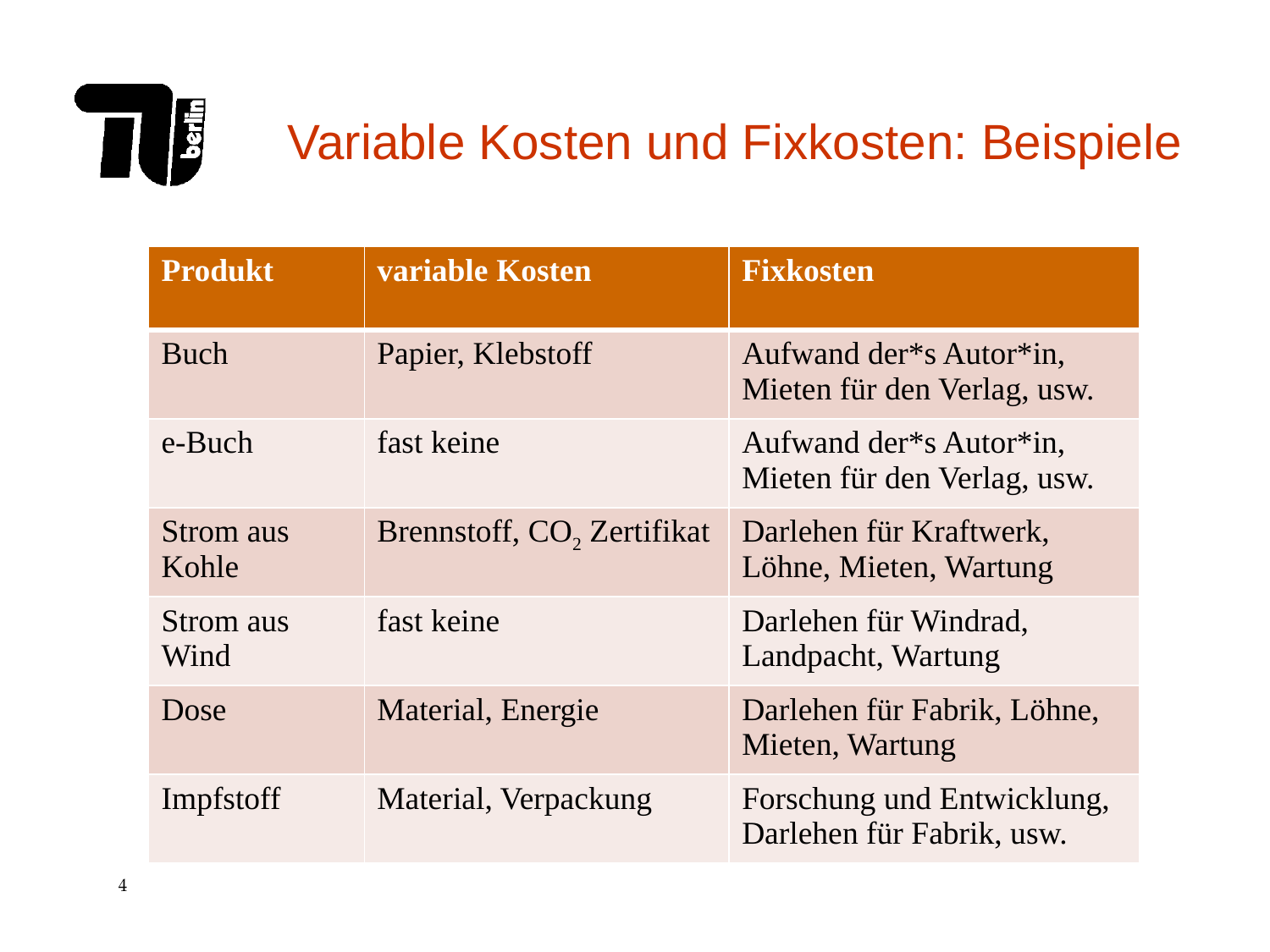

# Variable Kosten und Fixkosten: Beispiele
| Produkt | variable Kosten | Fixkosten |
| --- | --- | --- |
| Buch | Papier, Klebstoff | Aufwand der\*s Autor\*in, Mieten für den Verlag, usw. |
| e-Buch | fast keine | Aufwand der\*s Autor\*in, Mieten für den Verlag, usw. |
| Strom aus Kohle | Brennstoff, CO2 Zertifikat | Darlehen für Kraftwerk, Löhne, Mieten, Wartung |
| Strom aus Wind | fast keine | Darlehen für Windrad, Landpacht, Wartung |
| Dose | Material, Energie | Darlehen für Fabrik, Löhne, Mieten, Wartung |
| Impfstoff | Material, Verpackung | Forschung und Entwicklung, Darlehen für Fabrik, usw. |
Q0*